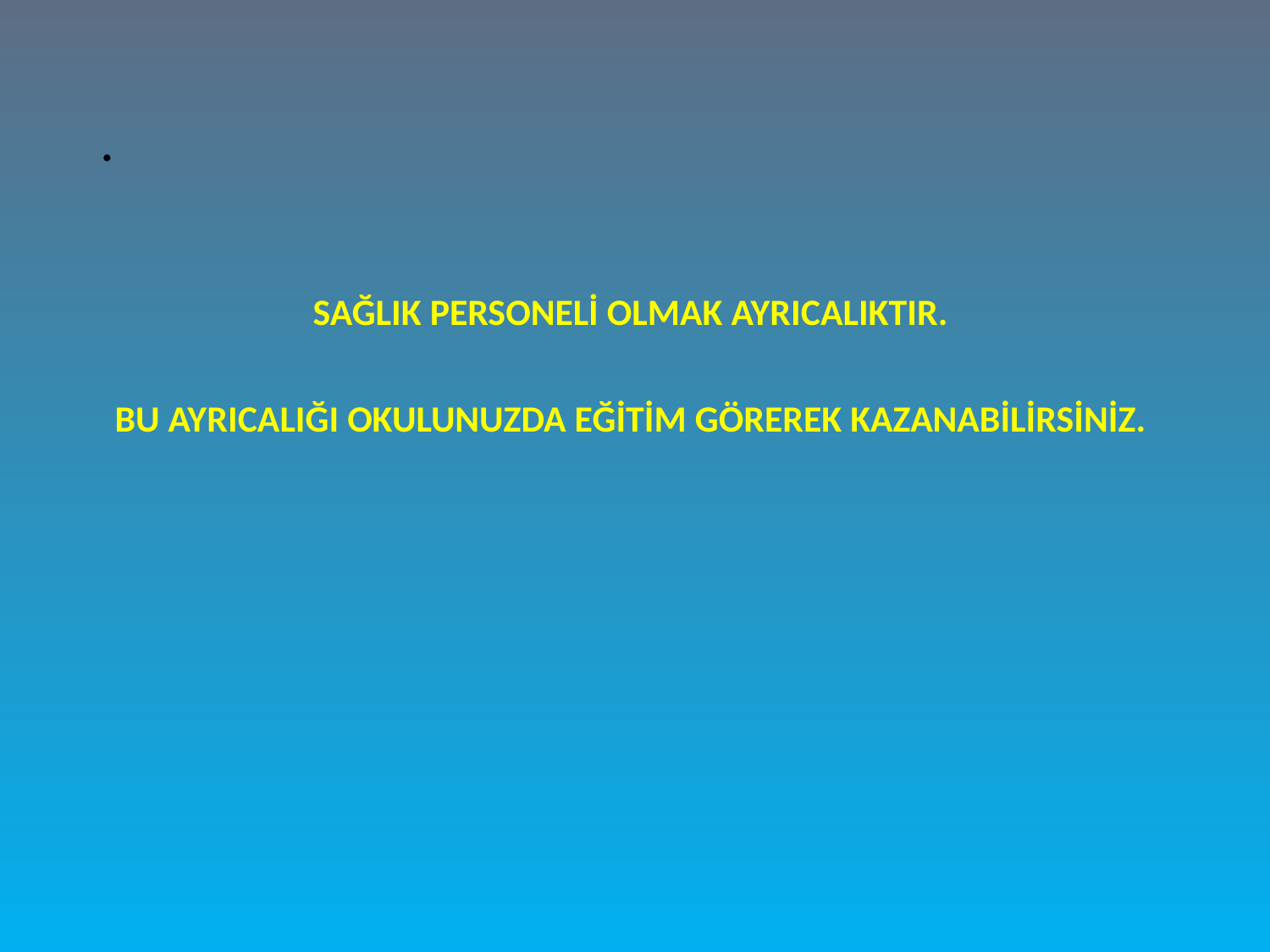

SAĞLIK PERSONELİ OLMAK AYRICALIKTIR.

BU AYRICALIĞI OKULUNUZDA EĞİTİM GÖREREK KAZANABİLİRSİNİZ.
# .